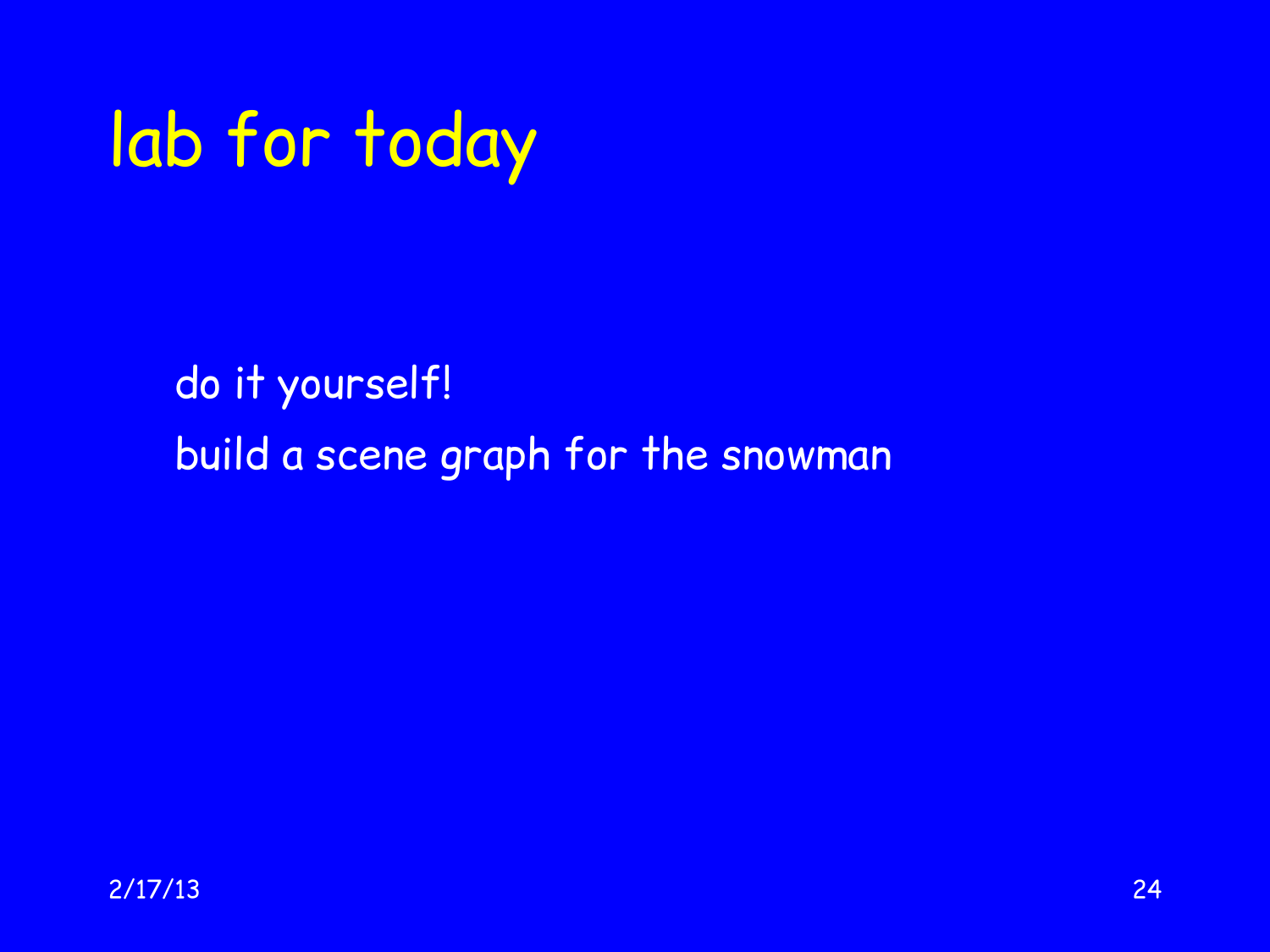

# lab for today
do it yourself!
build a scene graph for the snowman
2/17/13
24